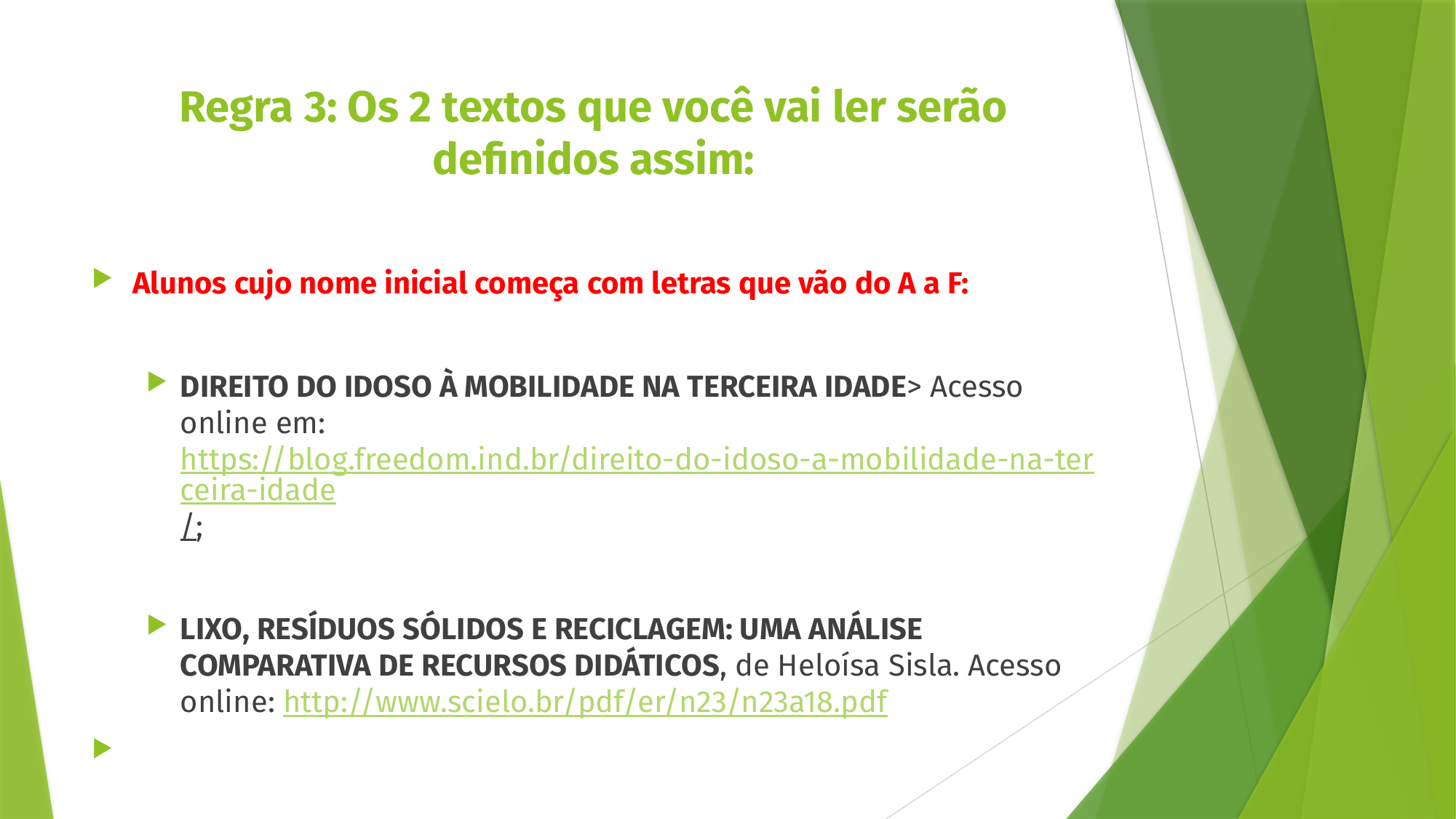

# Regra 3: Os 2 textos que você vai ler serão definidos assim:
Alunos cujo nome inicial começa com letras que vão do A a F:

DIREITO DO IDOSO À MOBILIDADE NA TERCEIRA IDADE> Acesso online em: https://blog.freedom.ind.br/direito-do-idoso-a-mobilidade-na-terceira-idade/;

LIXO, RESÍDUOS SÓLIDOS E RECICLAGEM: UMA ANÁLISE COMPARATIVA DE RECURSOS DIDÁTICOS, de Heloísa Sisla. Acesso online: http://www.scielo.br/pdf/er/n23/n23a18.pdf